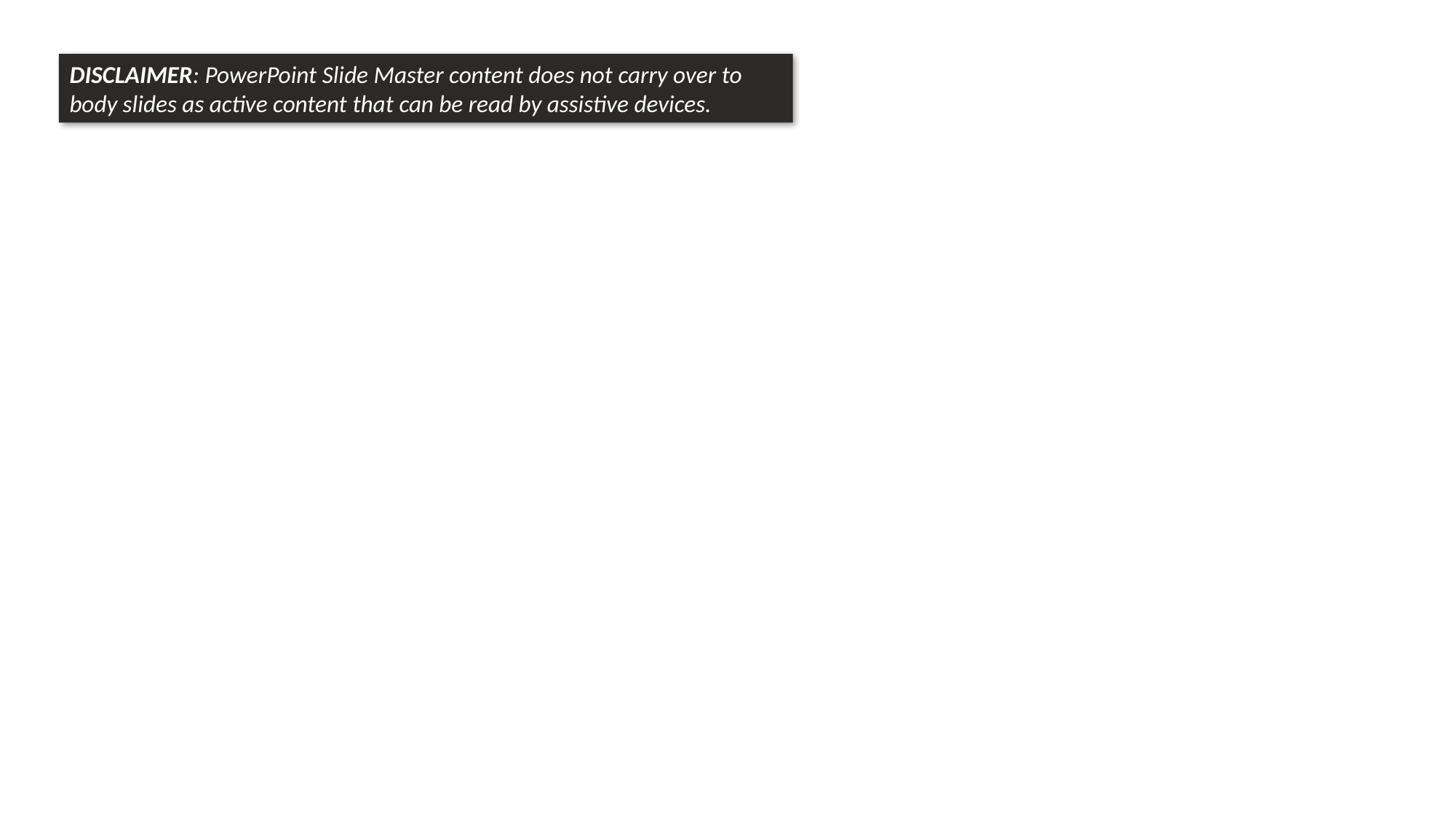

DISCLAIMER: PowerPoint Slide Master content does not carry over to body slides as active content that can be read by assistive devices.
#